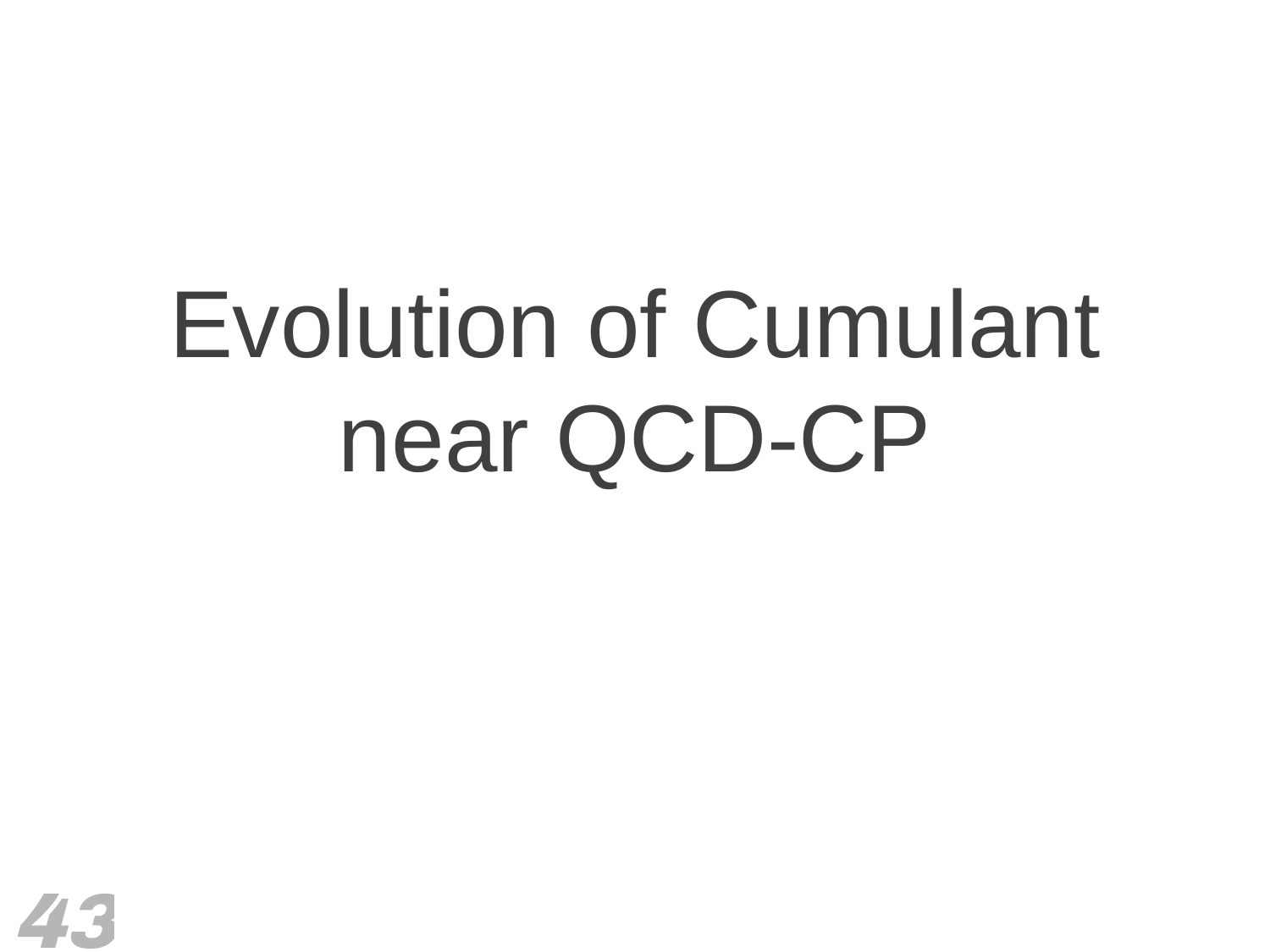

# Evolution of Cumulant near QCD-CP
43